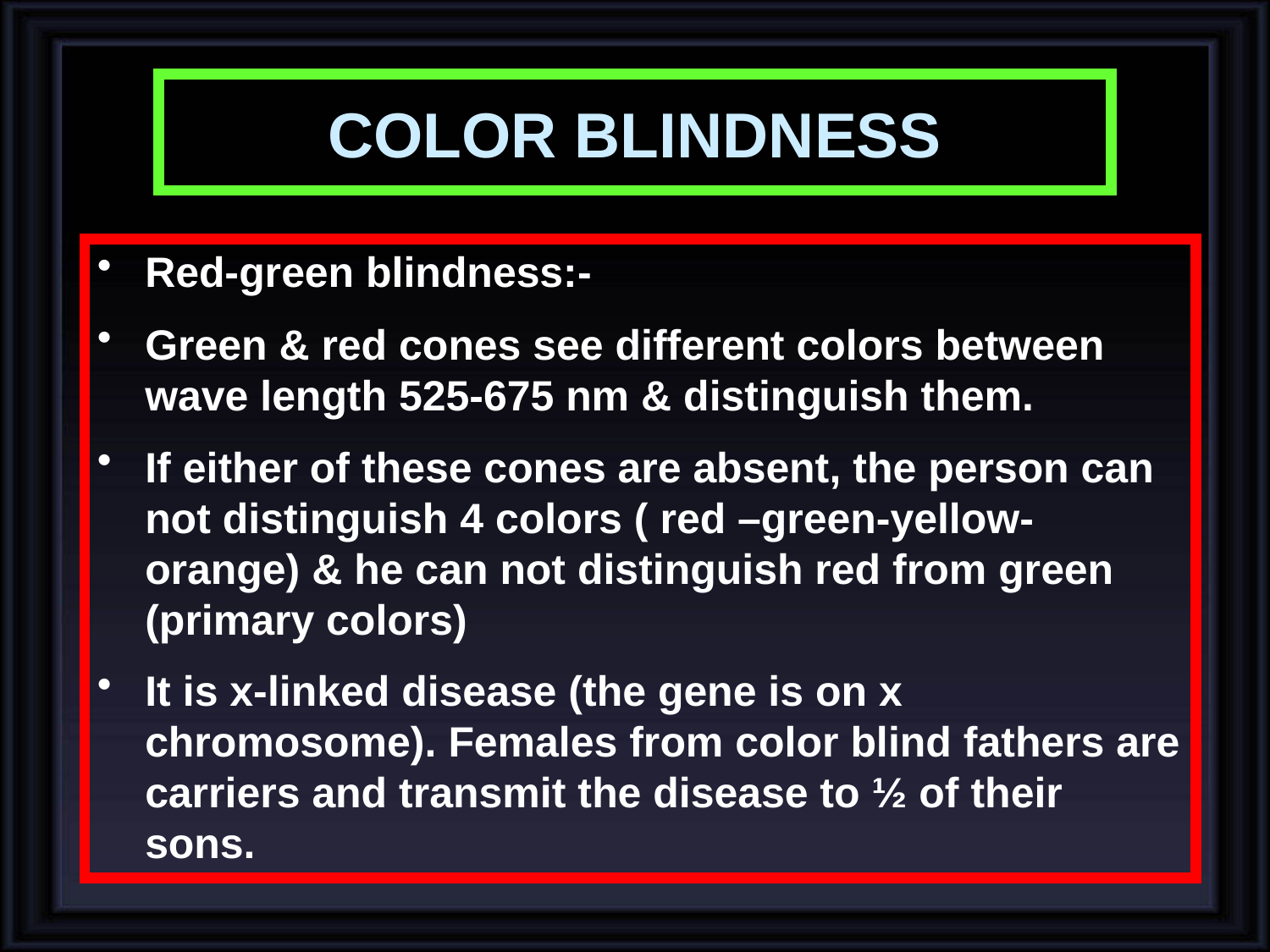

# COLOR BLINDNESS
Red-green blindness:-
Green & red cones see different colors between wave length 525-675 nm & distinguish them.
If either of these cones are absent, the person can not distinguish 4 colors ( red –green-yellow-orange) & he can not distinguish red from green (primary colors)
It is x-linked disease (the gene is on x chromosome). Females from color blind fathers are carriers and transmit the disease to ½ of their sons.